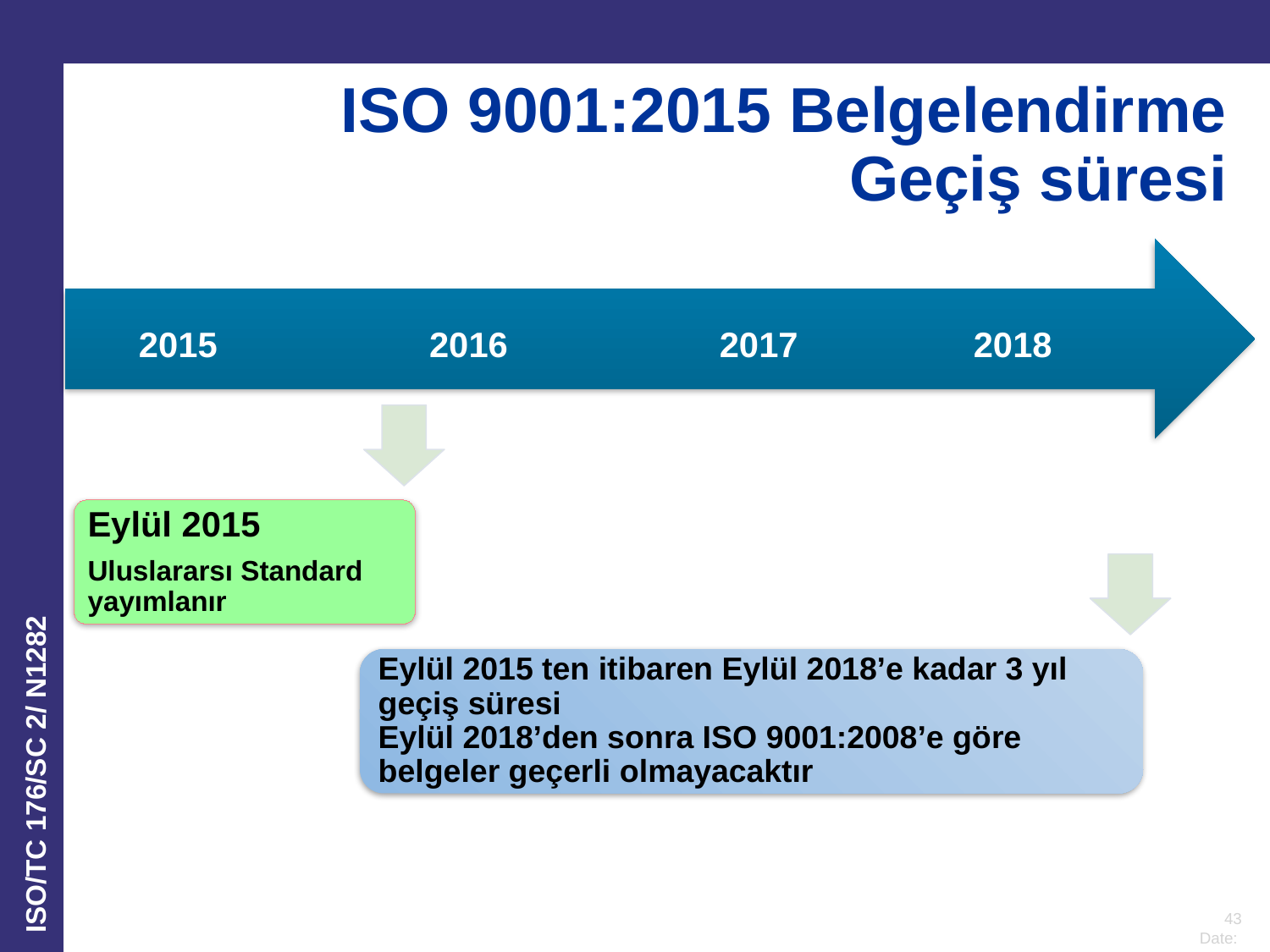

# ISO 9001:2015 Belgelendirme Geçiş süresi
2018
2017
2016
2015

Eylül 2015
Uluslararsı Standard yayımlanır

Eylül 2015 ten itibaren Eylül 2018’e kadar 3 yıl geçiş süresi
Eylül 2018’den sonra ISO 9001:2008’e göre belgeler geçerli olmayacaktır